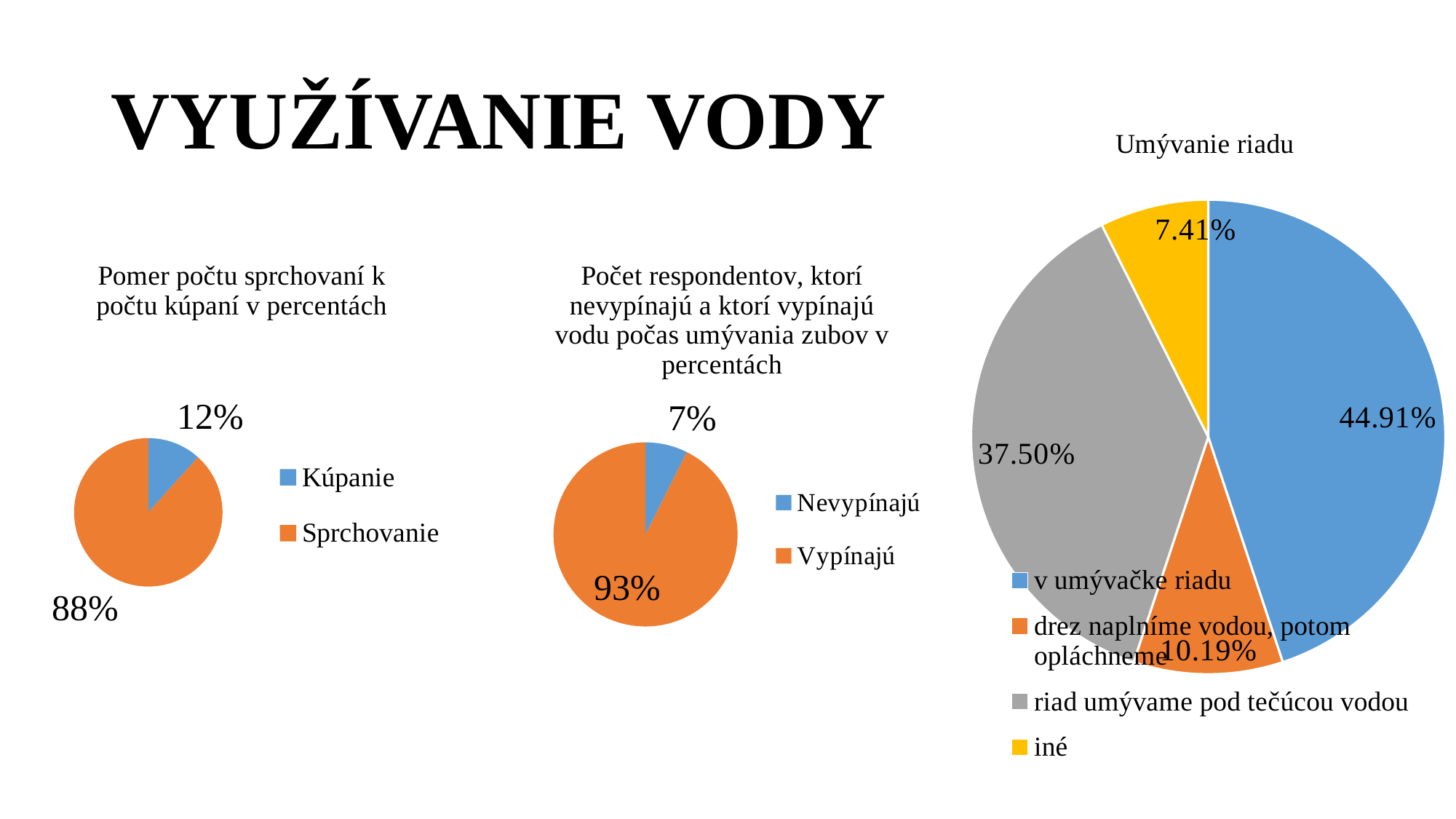

# VYUŽÍVANIE VODY

### Chart: Umývanie riadu

| Category |  |  |
|---|---|---|
| v umývačke riadu | 0.4491 | None |
| drez naplníme vodou, potom opláchneme | 0.1019 | None |
| riad umývame pod tečúcou vodou | 0.375 | None |
| iné | 0.0741 | None |

### Chart: Pomer počtu sprchovaní k počtu kúpaní v percentách

| Category |  |
|---|---|
| Kúpanie | 25.0 |
| Sprchovanie | 189.0 |

### Chart: Počet respondentov, ktorí nevypínajú a ktorí vypínajú vodu počas umývania zubov v percentách

| Category |  |
|---|---|
| Nevypínajú | 0.07407407407407407 |
| Vypínajú | 0.9259259259259259 |